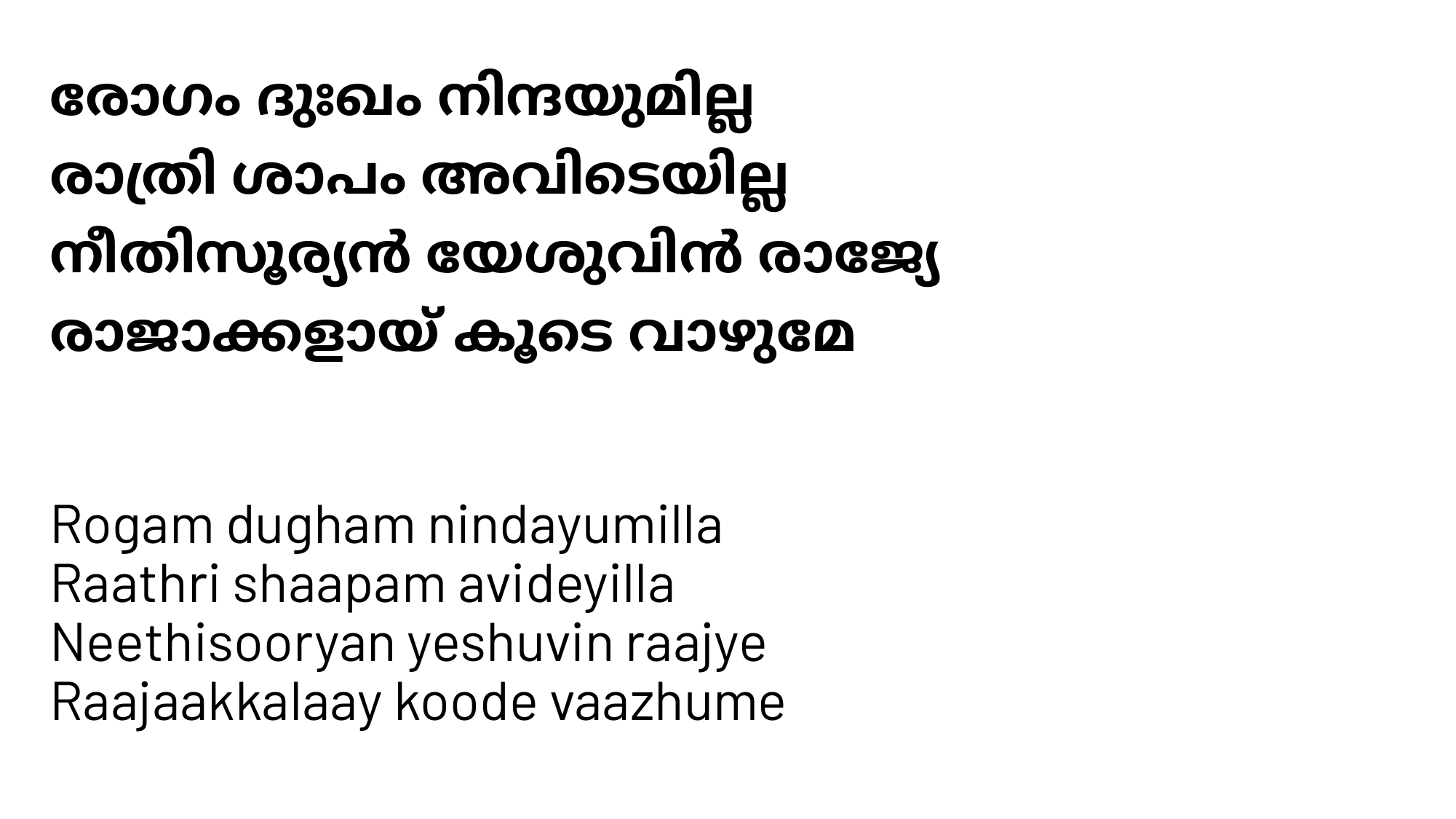

# രോഗം ദുഃഖം നിന്ദയുമില്ല രാത്രി ശാപം അവിടെയില്ല നീതിസൂര്യന്‍ യേശുവിന്‍ രാജ്യേ രാജാക്കളായ് കൂടെ വാഴുമേ
Rogam dugham nindayumilla
Raathri shaapam avideyilla
Neethisooryan yeshuvin raajye
Raajaakkalaay koode vaazhume